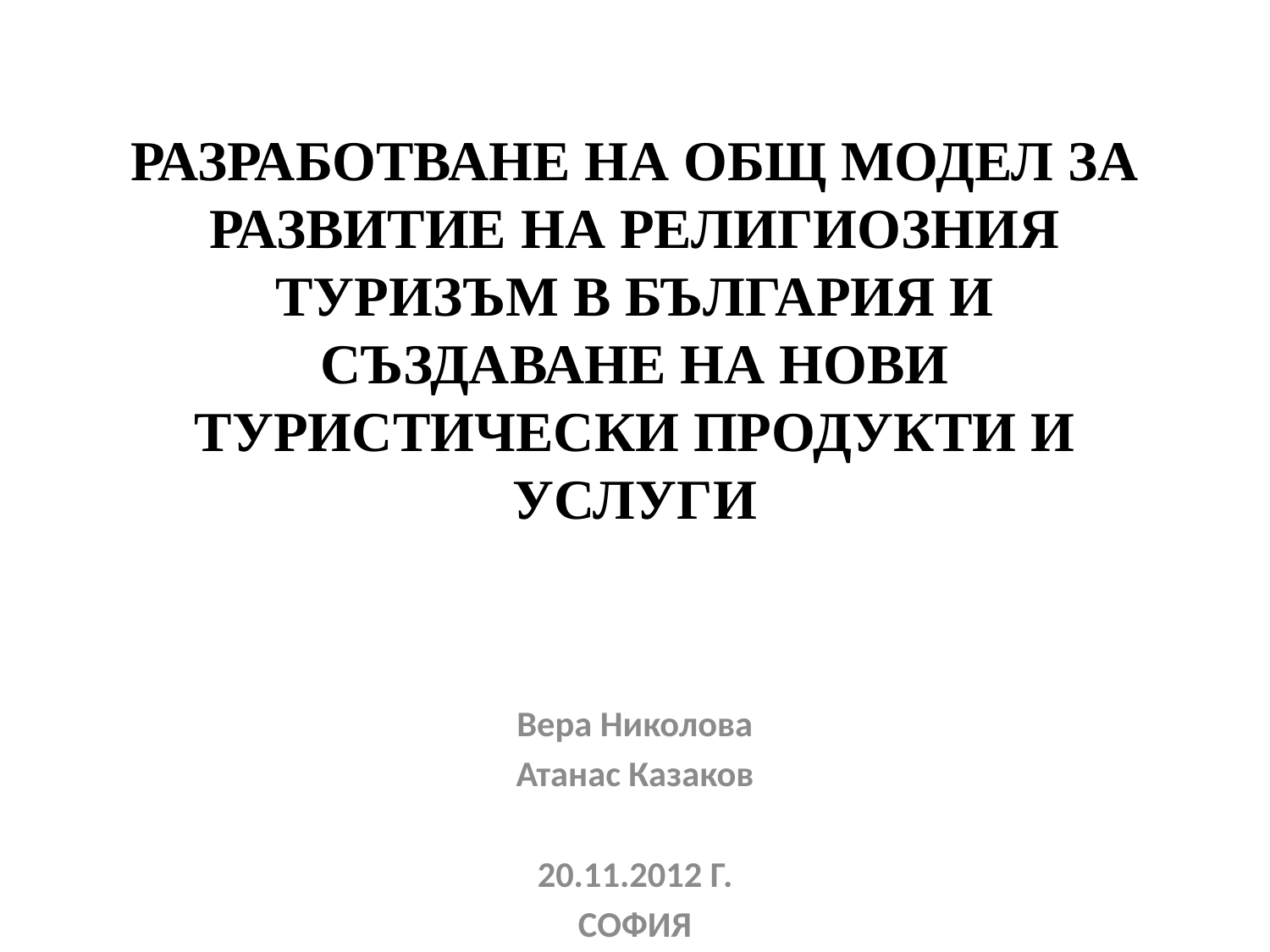

# РАЗРАБОТВАНЕ НА ОБЩ МОДЕЛ ЗА РАЗВИТИЕ НА РЕЛИГИОЗНИЯ ТУРИЗЪМ В БЪЛГАРИЯ И СЪЗДАВАНЕ НА НОВИ ТУРИСТИЧЕСКИ ПРОДУКТИ И УСЛУГИ
Вера Николова
Атанас Казаков

20.11.2012 Г.
СОФИЯ